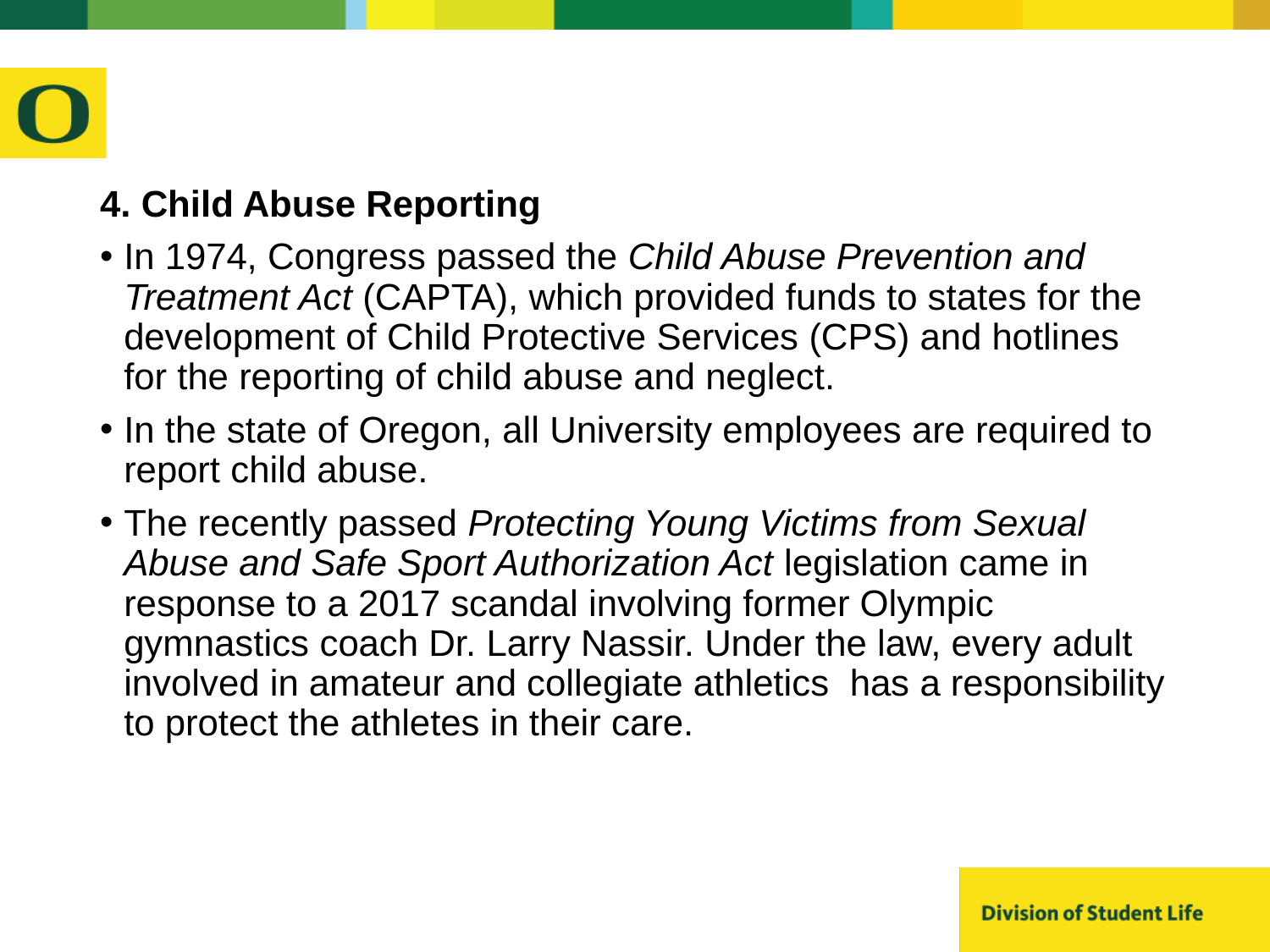

4. Child Abuse Reporting
In 1974, Congress passed the Child Abuse Prevention and Treatment Act (CAPTA), which provided funds to states for the development of Child Protective Services (CPS) and hotlines for the reporting of child abuse and neglect.
In the state of Oregon, all University employees are required to report child abuse.
The recently passed Protecting Young Victims from Sexual Abuse and Safe Sport Authorization Act legislation came in response to a 2017 scandal involving former Olympic gymnastics coach Dr. Larry Nassir. Under the law, every adult involved in amateur and collegiate athletics  has a responsibility to protect the athletes in their care.